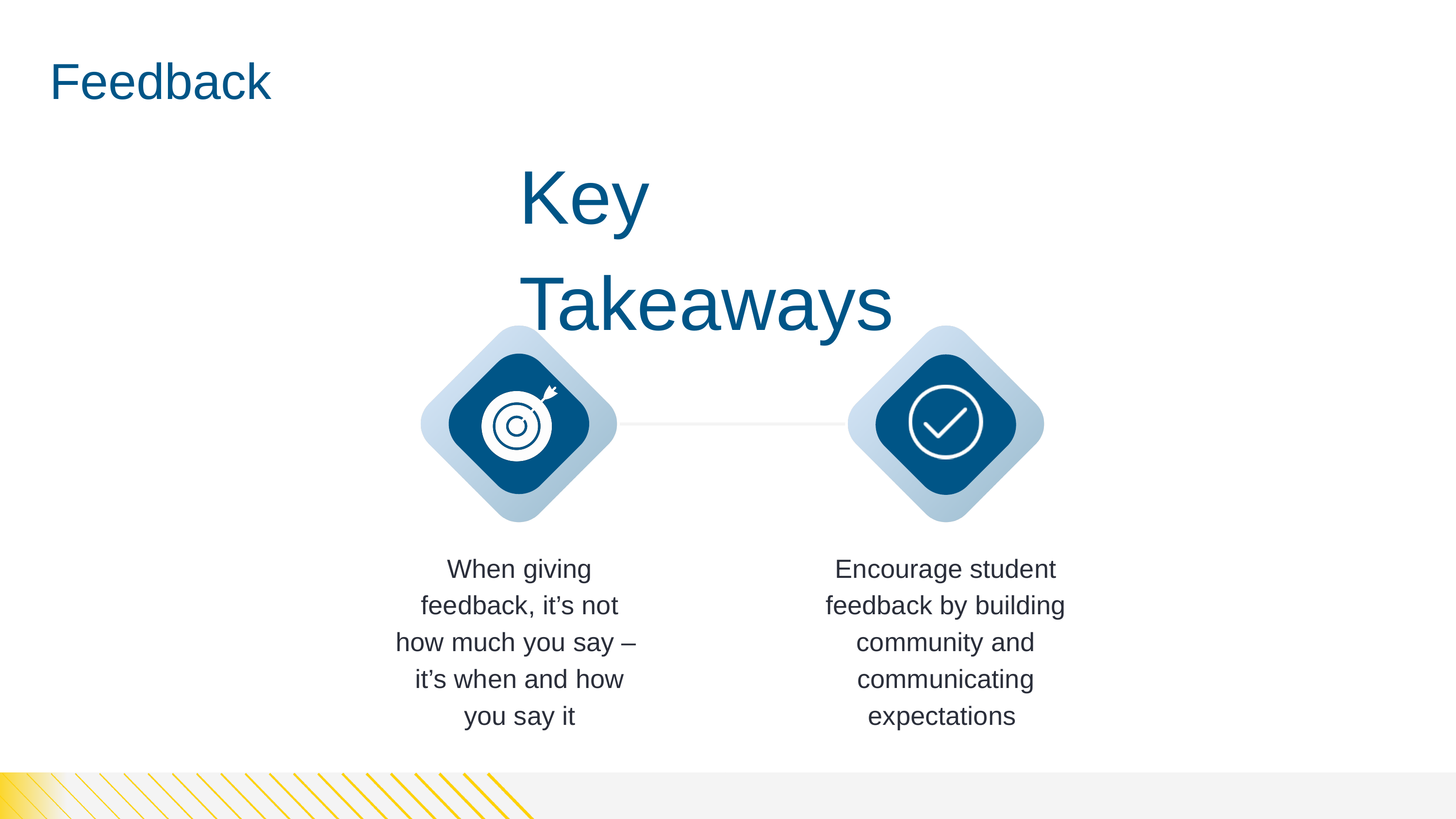

Feedback Takeaways
Feedback
Key Takeaways

When giving feedback, it’s not how much you say –  it’s when and how you say it
Encourage student feedback by building community and communicating expectations